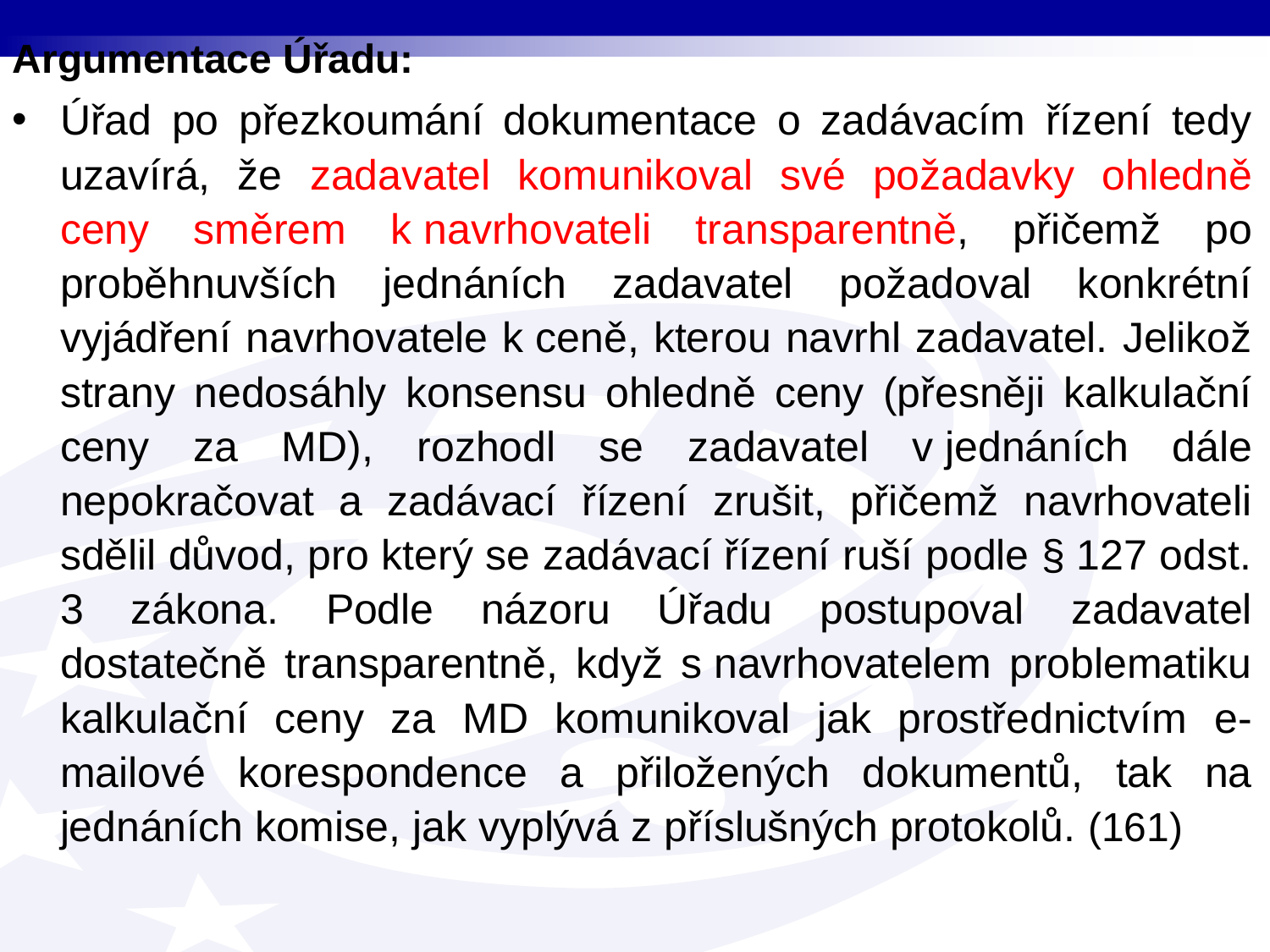

Argumentace Úřadu:
Úřad po přezkoumání dokumentace o zadávacím řízení tedy uzavírá, že zadavatel komunikoval své požadavky ohledně ceny směrem k navrhovateli transparentně, přičemž po proběhnuvších jednáních zadavatel požadoval konkrétní vyjádření navrhovatele k ceně, kterou navrhl zadavatel. Jelikož strany nedosáhly konsensu ohledně ceny (přesněji kalkulační ceny za MD), rozhodl se zadavatel v jednáních dále nepokračovat a zadávací řízení zrušit, přičemž navrhovateli sdělil důvod, pro který se zadávací řízení ruší podle § 127 odst. 3 zákona. Podle názoru Úřadu postupoval zadavatel dostatečně transparentně, když s navrhovatelem problematiku kalkulační ceny za MD komunikoval jak prostřednictvím e-mailové korespondence a přiložených dokumentů, tak na jednáních komise, jak vyplývá z příslušných protokolů. (161)